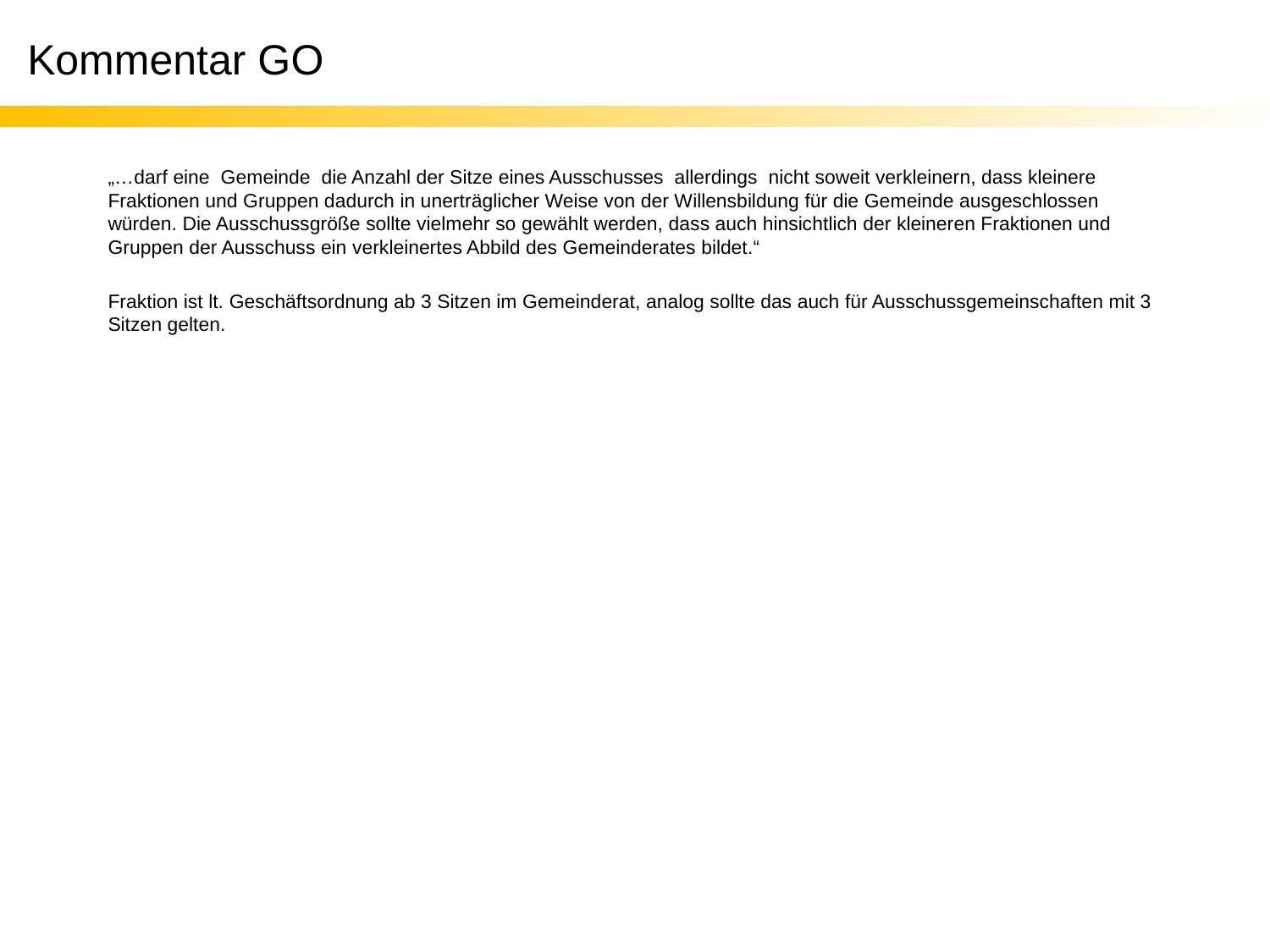

Kommentar GO
„…darf eine  Gemeinde  die Anzahl der Sitze eines Ausschusses  allerdings  nicht soweit verkleinern, dass kleinere Fraktionen und Gruppen dadurch in unerträglicher Weise von der Willensbildung für die Gemeinde ausgeschlossen würden. Die Ausschussgröße sollte vielmehr so gewählt werden, dass auch hinsichtlich der kleineren Fraktionen und Gruppen der Ausschuss ein verkleinertes Abbild des Gemeinderates bildet.“

Fraktion ist lt. Geschäftsordnung ab 3 Sitzen im Gemeinderat, analog sollte das auch für Ausschussgemeinschaften mit 3 Sitzen gelten.